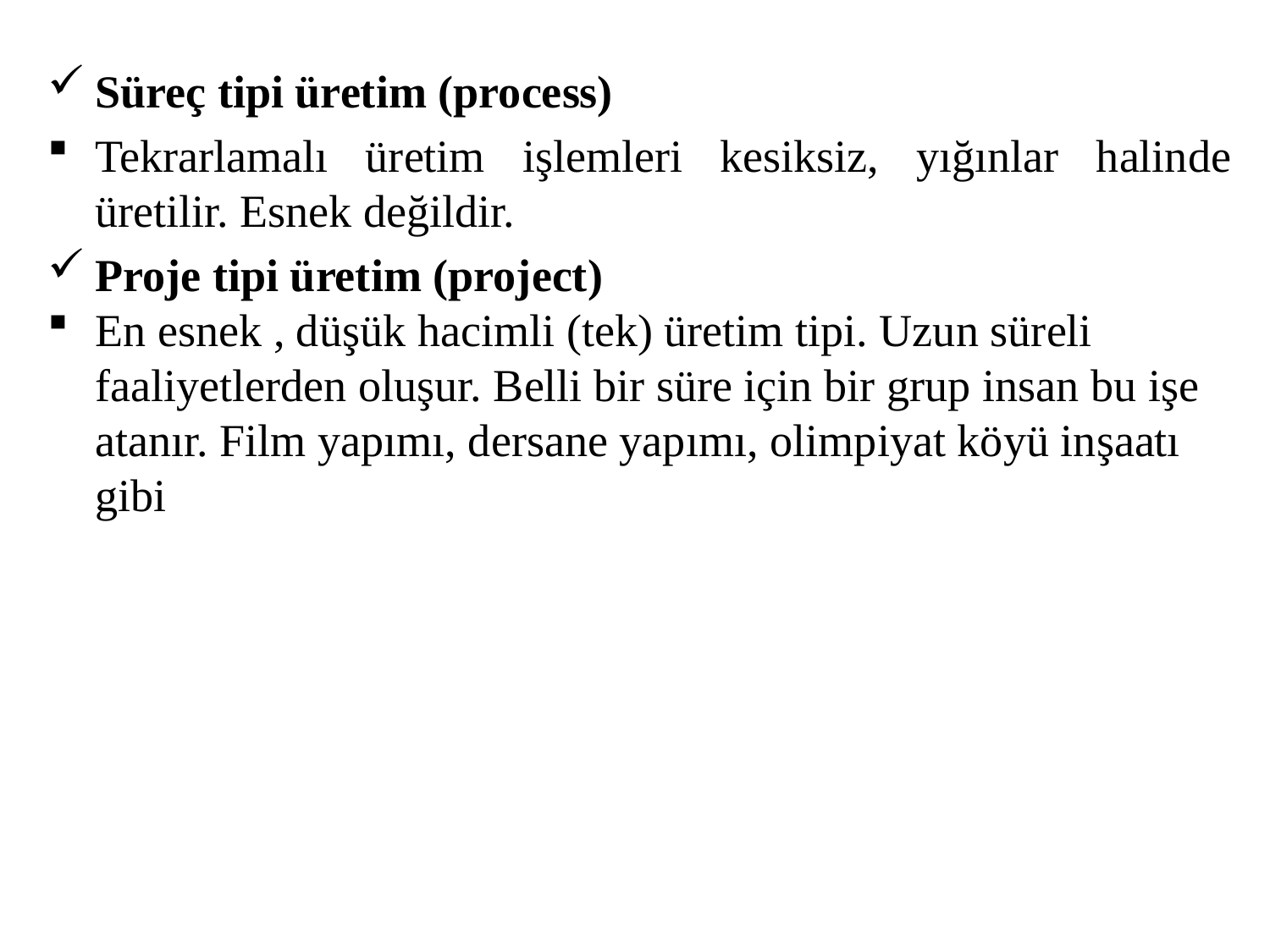

Süreç tipi üretim (process)
Tekrarlamalı üretim işlemleri kesiksiz, yığınlar halinde üretilir. Esnek değildir.
Proje tipi üretim (project)
En esnek , düşük hacimli (tek) üretim tipi. Uzun süreli faaliyetlerden oluşur. Belli bir süre için bir grup insan bu işe atanır. Film yapımı, dersane yapımı, olimpiyat köyü inşaatı gibi